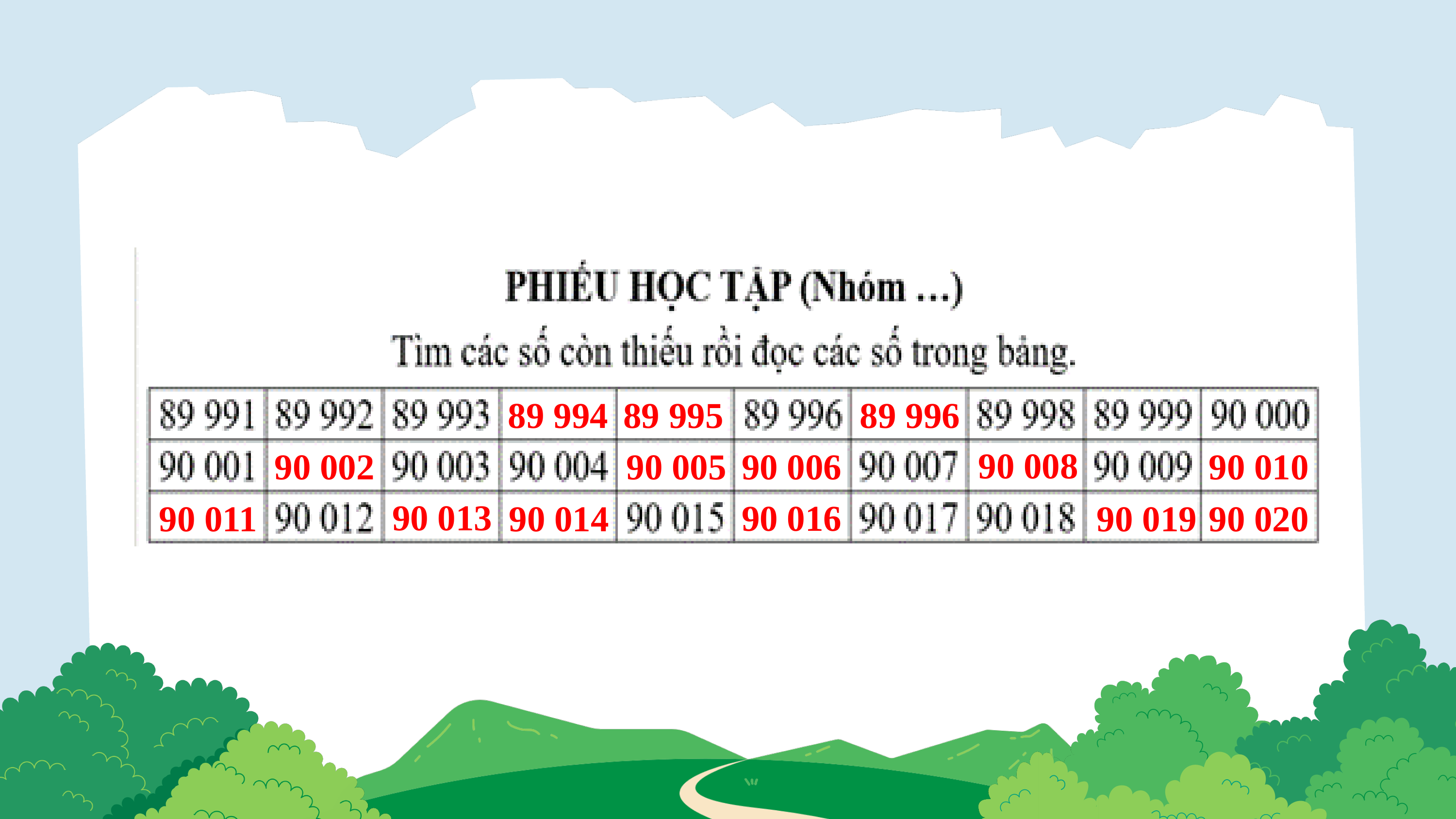

89 994
89 995
89 996
90 008
90 002
90 005
90 006
90 010
90 013
90 016
90 011
90 014
90 020
90 019